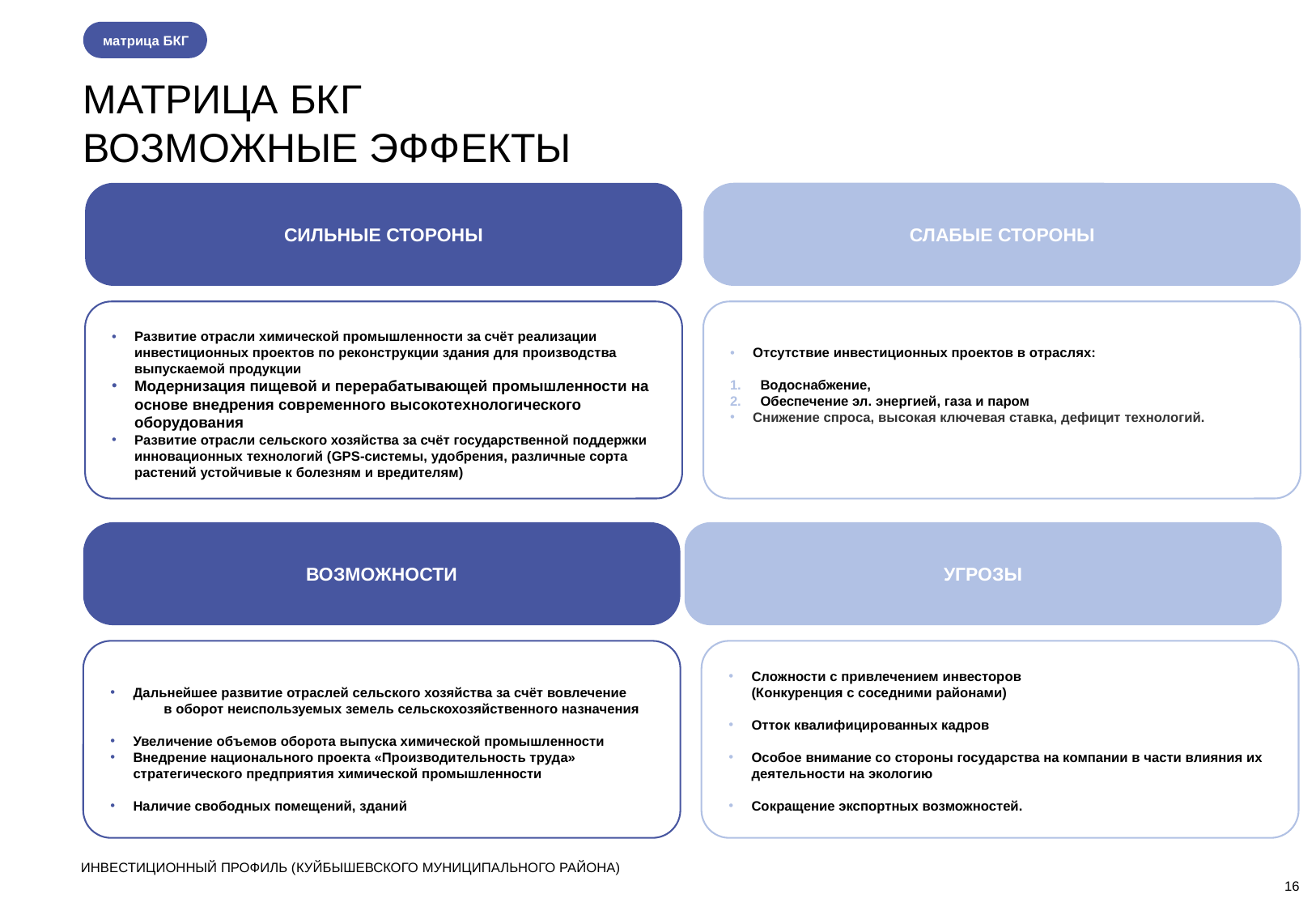

матрица БКГ
МАТРИЦА БКГ
ВОЗМОЖНЫЕ ЭФФЕКТЫ
СИЛЬНЫЕ СТОРОНЫ
СЛАБЫЕ СТОРОНЫ
Развитие отрасли химической промышленности за счёт реализации инвестиционных проектов по реконструкции здания для производства выпускаемой продукции
Модернизация пищевой и перерабатывающей промышленности на основе внедрения современного высокотехнологического оборудования
Развитие отрасли сельского хозяйства за счёт государственной поддержки инновационных технологий (GPS-системы, удобрения, различные сорта растений устойчивые к болезням и вредителям)

Отсутствие инвестиционных проектов в отраслях:

Водоснабжение,
Обеспечение эл. энергией, газа и паром
Снижение спроса, высокая ключевая ставка, дефицит технологий.
ВОЗМОЖНОСТИ
УГРОЗЫ

Дальнейшее развитие отраслей сельского хозяйства за счёт вовлечение               в оборот неиспользуемых земель сельскохозяйственного назначения

Увеличение объемов оборота выпуска химической промышленности
Внедрение национального проекта «Производительность труда» стратегического предприятия химической промышленности

Наличие свободных помещений, зданий
Сложности с привлечением инвесторов                                                  (Конкуренция с соседними районами)

Отток квалифицированных кадров

Особое внимание со стороны государства на компании в части влияния их деятельности на экологию

Сокращение экспортных возможностей.

ИНВЕСТИЦИОННЫЙ ПРОФИЛЬ (КУЙБЫШЕВСКОГО МУНИЦИПАЛЬНОГО РАЙОНА)
16